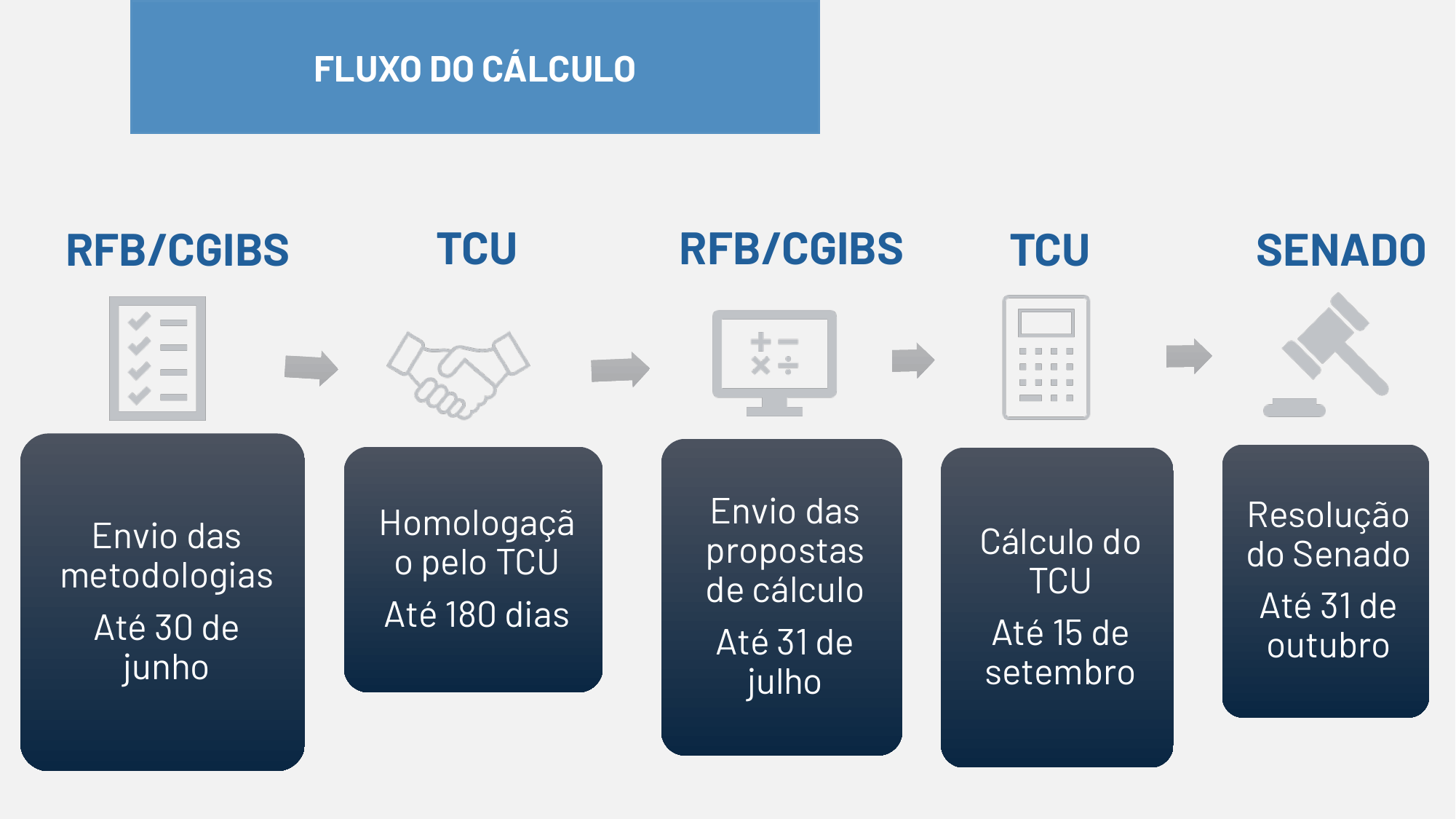

FLUXO DO CÁLCULO
Envio das metodologias
Até 30 de junho

Homologação pelo TCU
Até 180 dias

Envio das propostas de cálculo
Até 31 de julho

Cálculo do TCU
Até 15 de setembro

Resolução do Senado
Até 31 de outubro
TCU
RFB/CGIBS
RFB/CGIBS
TCU
SENADO